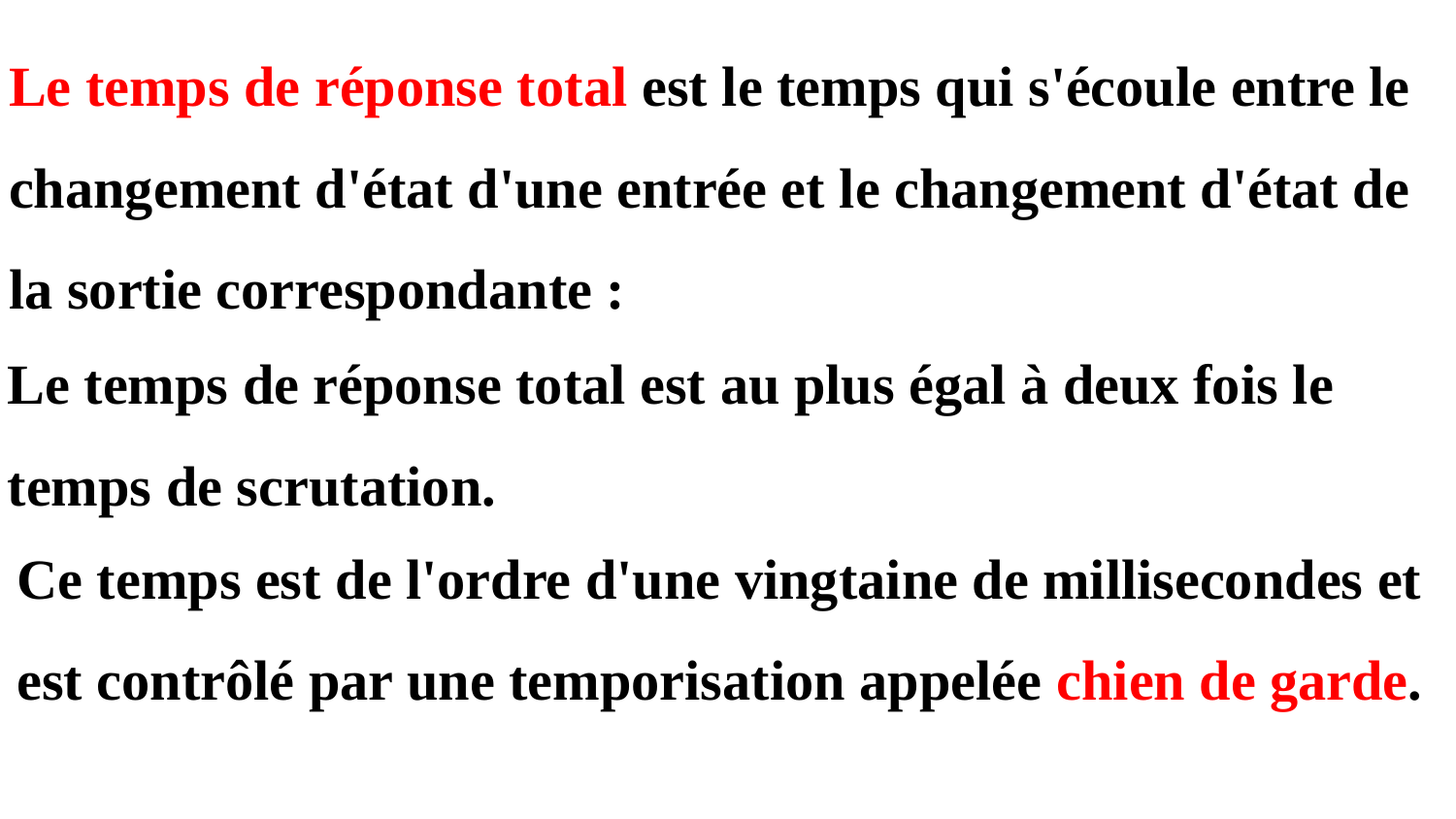

Le temps de réponse total est le temps qui s'écoule entre le changement d'état d'une entrée et le changement d'état de la sortie correspondante :
Le temps de réponse total est au plus égal à deux fois le temps de scrutation.
Ce temps est de l'ordre d'une vingtaine de millisecondes et est contrôlé par une temporisation appelée chien de garde.